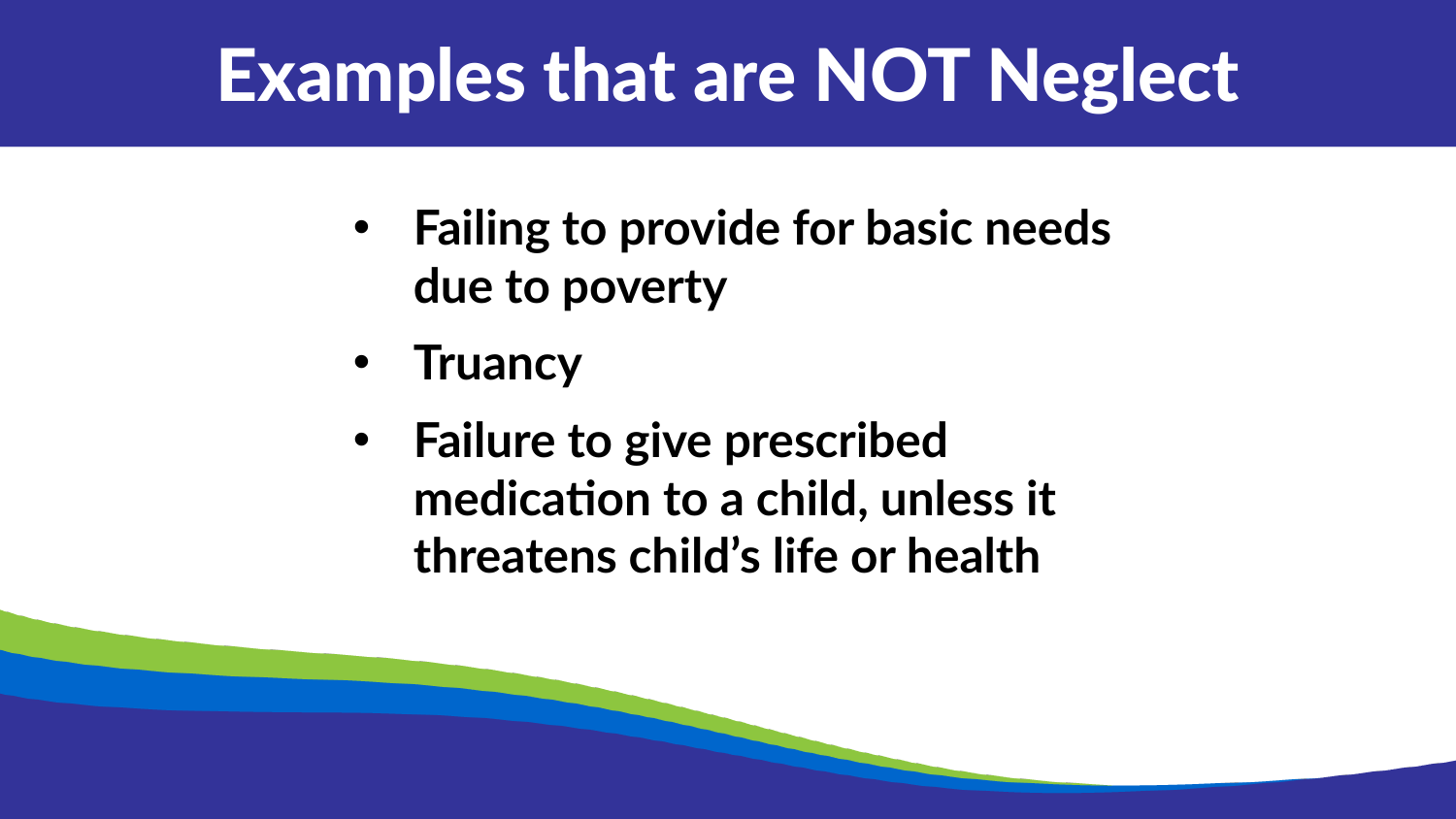

Examples that are NOT Neglect
Failing to provide for basic needs due to poverty
Truancy
Failure to give prescribed medication to a child, unless it threatens child’s life or health